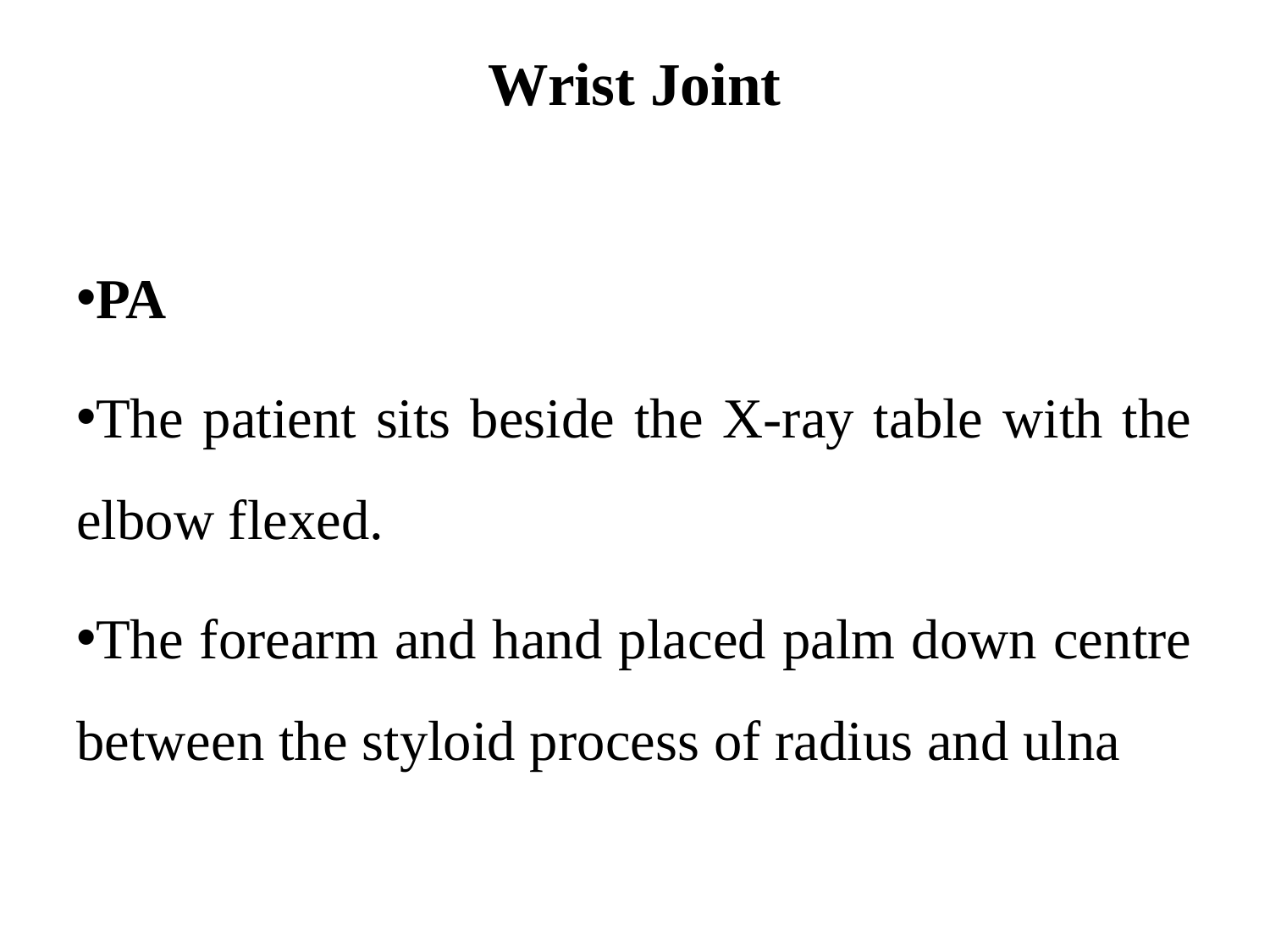

# Wrist Joint
PA
The patient sits beside the X-ray table with the elbow flexed.
The forearm and hand placed palm down centre between the styloid process of radius and ulna